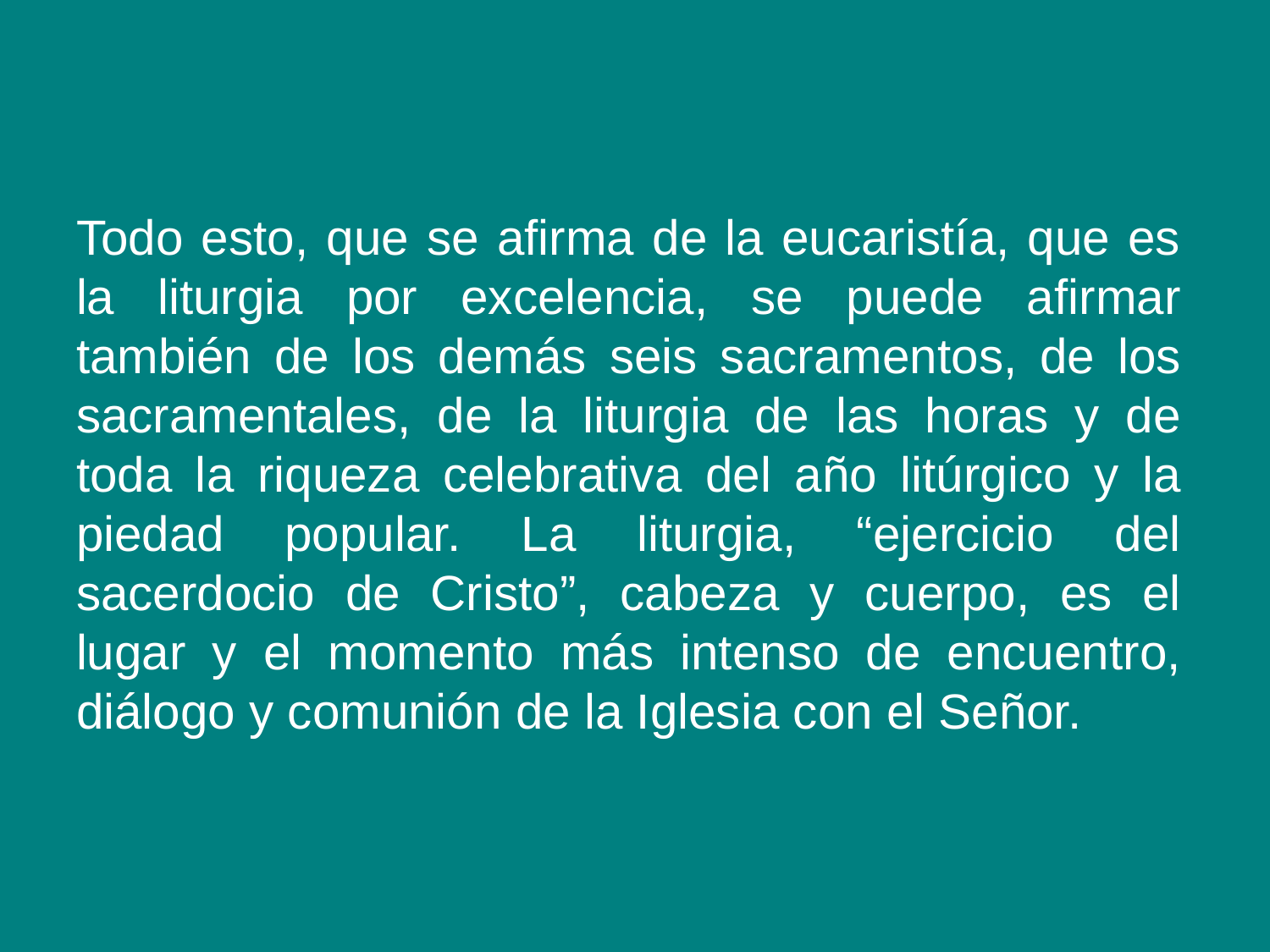

Todo esto, que se afirma de la eucaristía, que es la liturgia por excelencia, se puede afirmar también de los demás seis sacramentos, de los sacramentales, de la liturgia de las horas y de toda la riqueza celebrativa del año litúrgico y la piedad popular. La liturgia, “ejercicio del sacerdocio de Cristo”, cabeza y cuerpo, es el lugar y el momento más intenso de encuentro, diálogo y comunión de la Iglesia con el Señor.